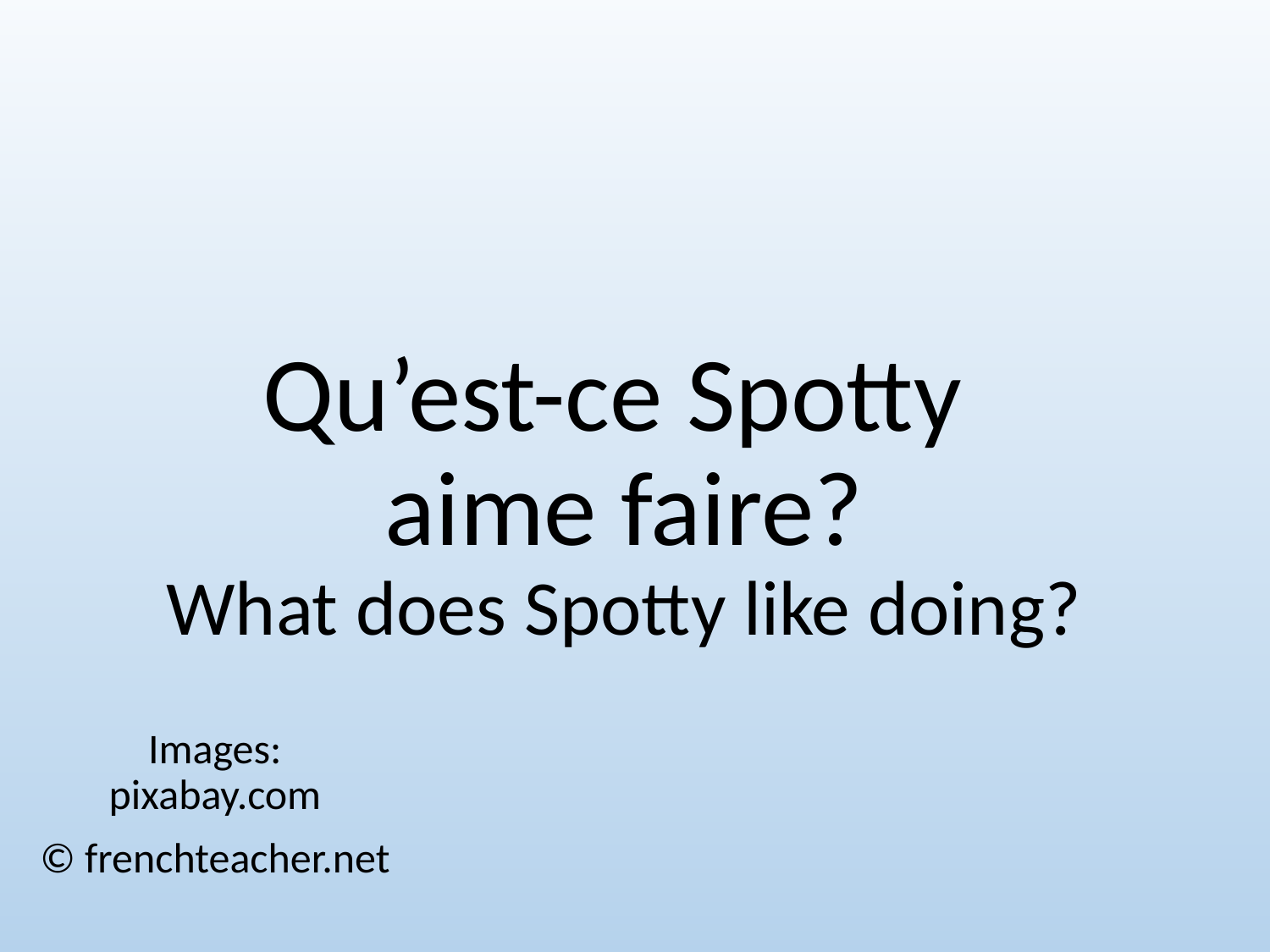

# Qu’est-ce Spotty aime faire? What does Spotty like doing?
Images: pixabay.com
© frenchteacher.net